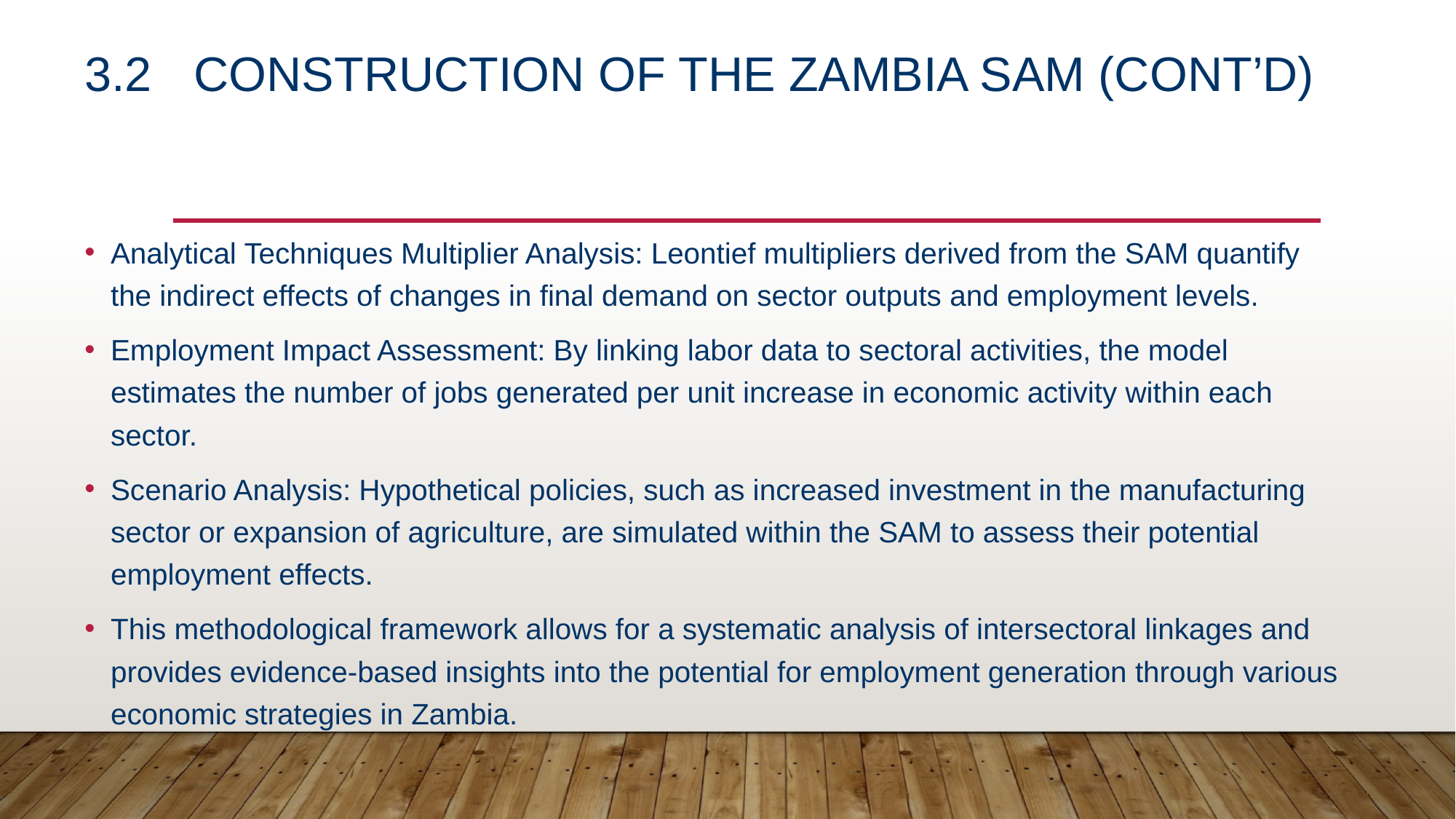

# 3.2	Construction of the Zambia SAM (Cont’d)
Analytical Techniques Multiplier Analysis: Leontief multipliers derived from the SAM quantify the indirect effects of changes in final demand on sector outputs and employment levels.
Employment Impact Assessment: By linking labor data to sectoral activities, the model estimates the number of jobs generated per unit increase in economic activity within each sector.
Scenario Analysis: Hypothetical policies, such as increased investment in the manufacturing sector or expansion of agriculture, are simulated within the SAM to assess their potential employment effects.
This methodological framework allows for a systematic analysis of intersectoral linkages and provides evidence-based insights into the potential for employment generation through various economic strategies in Zambia.